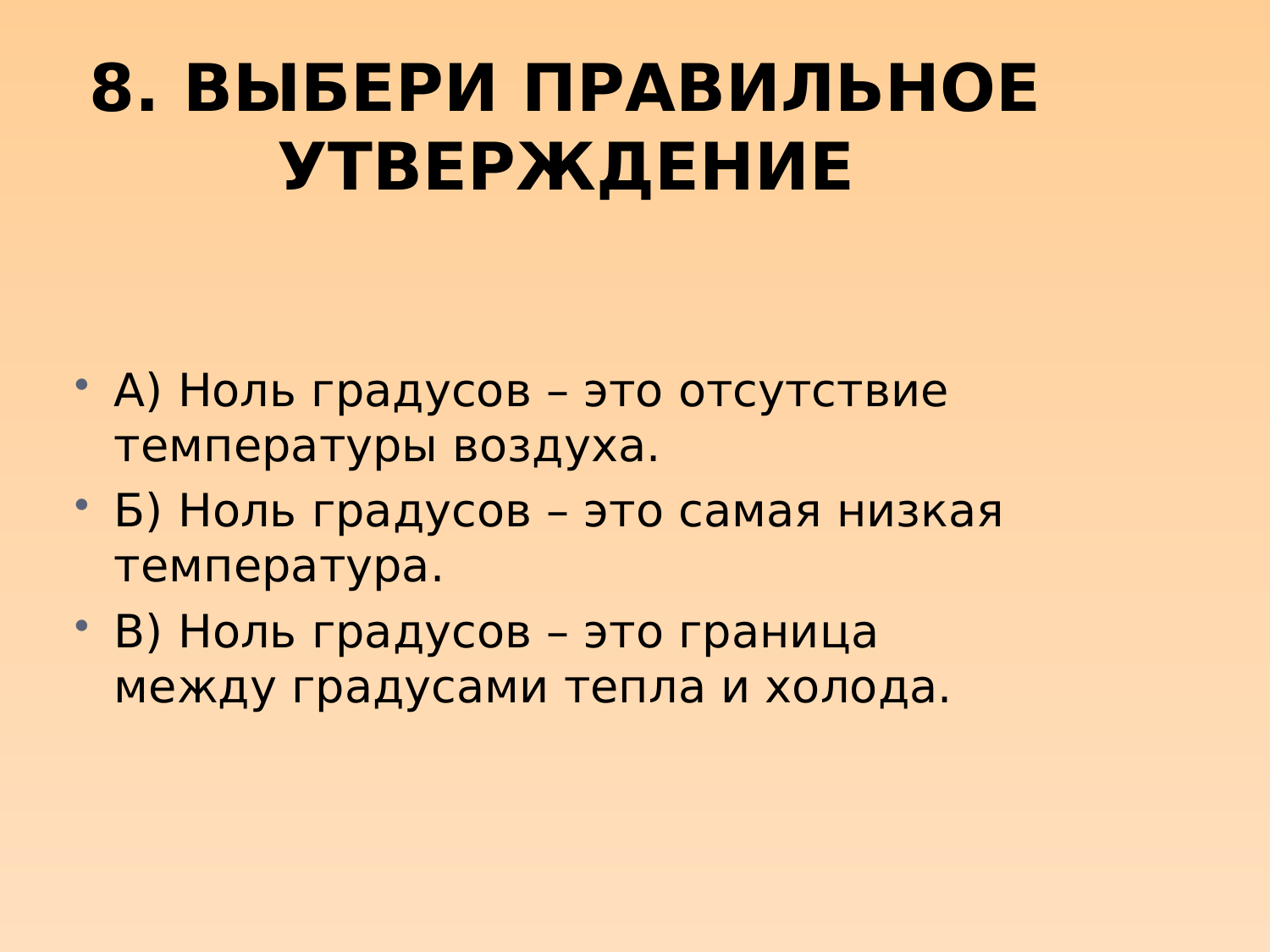

# 8. Выбери правильное утверждение

А) Ноль градусов – это отсутствие температуры воздуха.
Б) Ноль градусов – это самая низкая температура.
В) Ноль градусов – это граница между градусами тепла и холода.